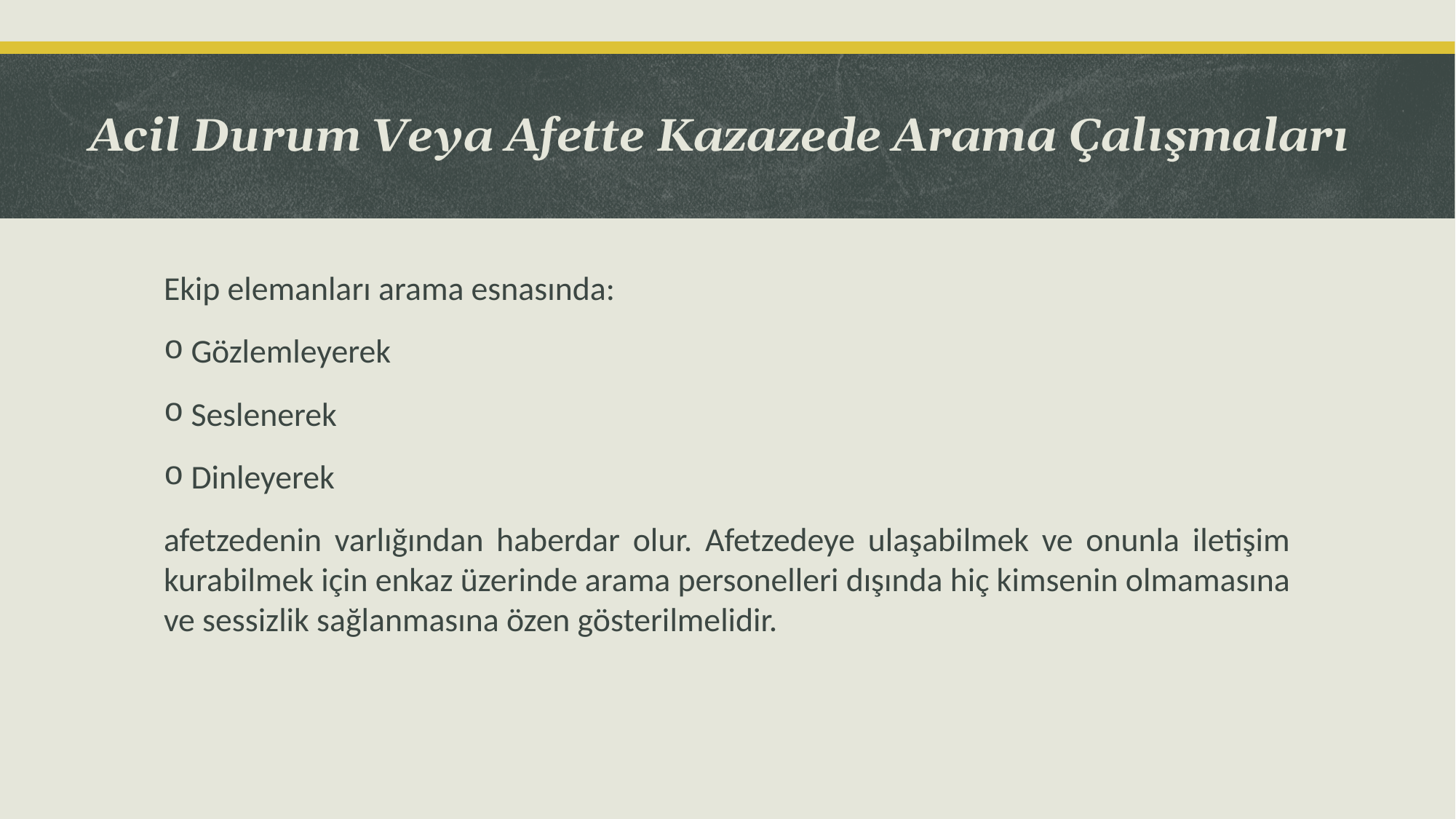

# Acil Durum Veya Afette Kazazede Arama Çalışmaları
Ekip elemanları arama esnasında:
Gözlemleyerek
Seslenerek
Dinleyerek
afetzedenin varlığından haberdar olur. Afetzedeye ulaşabilmek ve onunla iletişim kurabilmek için enkaz üzerinde arama personelleri dışında hiç kimsenin olmamasına ve sessizlik sağlanmasına özen gösterilmelidir.